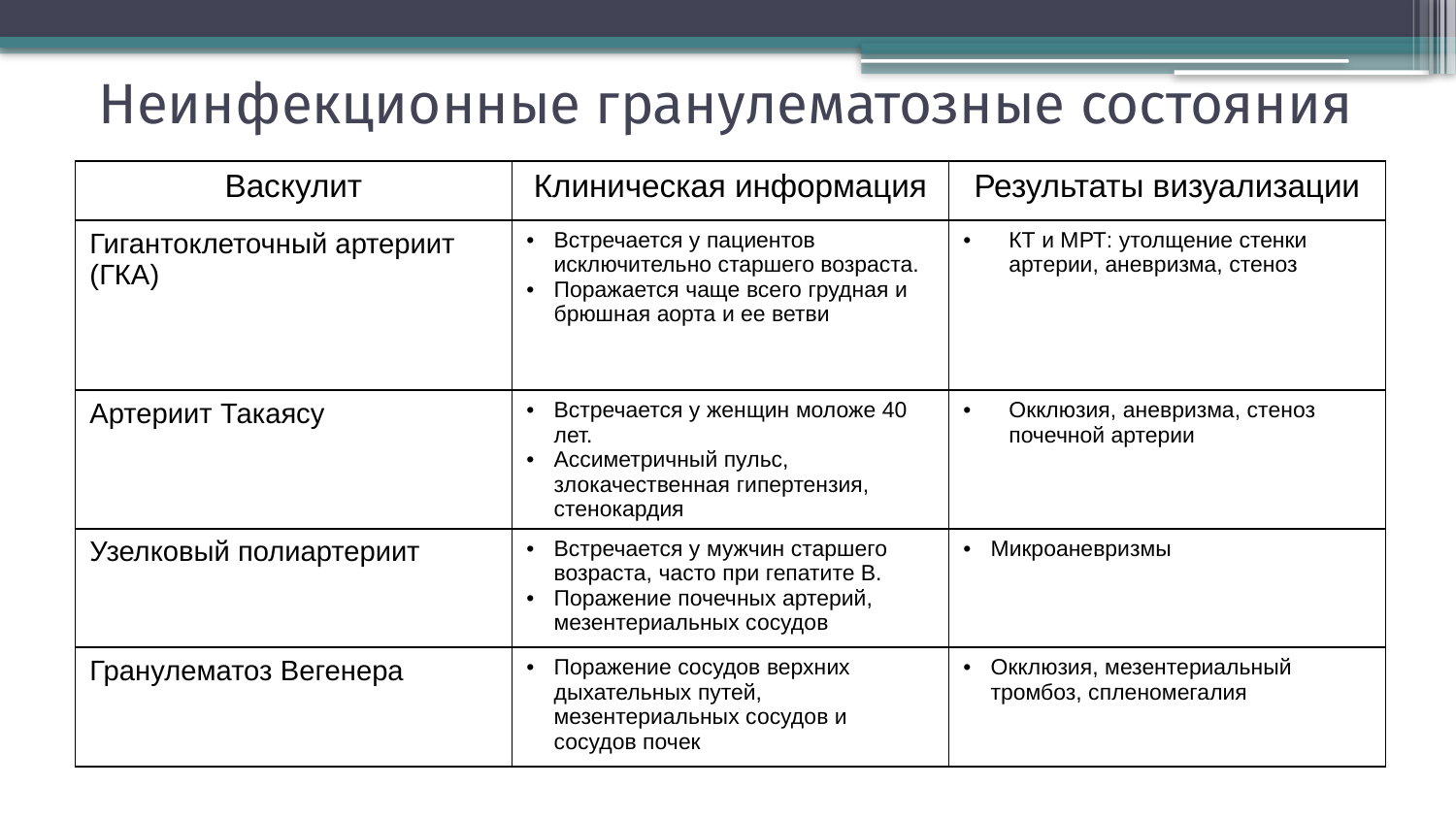

# Неинфекционные гранулематозные состояния
| Васкулит | Клиническая информация | Результаты визуализации |
| --- | --- | --- |
| Гигантоклеточный артериит (ГКА) | Встречается у пациентов исключительно старшего возраста. Поражается чаще всего грудная и брюшная аорта и ее ветви | КТ и МРТ: утолщение стенки артерии, аневризма, стеноз |
| Артериит Такаясу | Встречается у женщин моложе 40 лет. Ассиметричный пульс, злокачественная гипертензия, стенокардия | Окклюзия, аневризма, стеноз почечной артерии |
| Узелковый полиартериит | Встречается у мужчин старшего возраста, часто при гепатите В. Поражение почечных артерий, мезентериальных сосудов | Микроаневризмы |
| Гранулематоз Вегенера | Поражение сосудов верхних дыхательных путей, мезентериальных сосудов и сосудов почек | Окклюзия, мезентериальный тромбоз, спленомегалия |